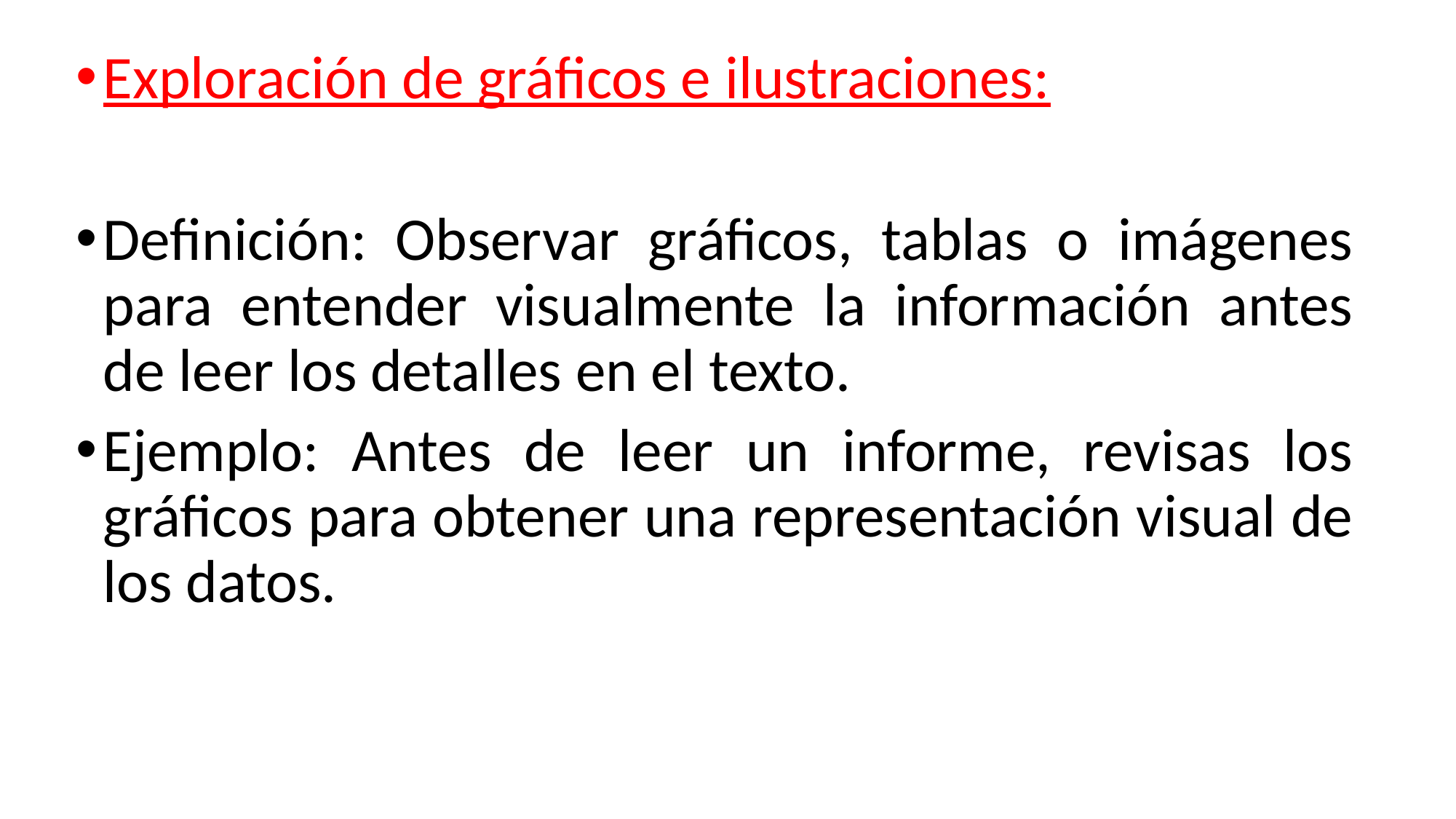

Exploración de gráficos e ilustraciones:

Definición: Observar gráficos, tablas o imágenes para entender visualmente la información antes de leer los detalles en el texto.
Ejemplo: Antes de leer un informe, revisas los gráficos para obtener una representación visual de los datos.